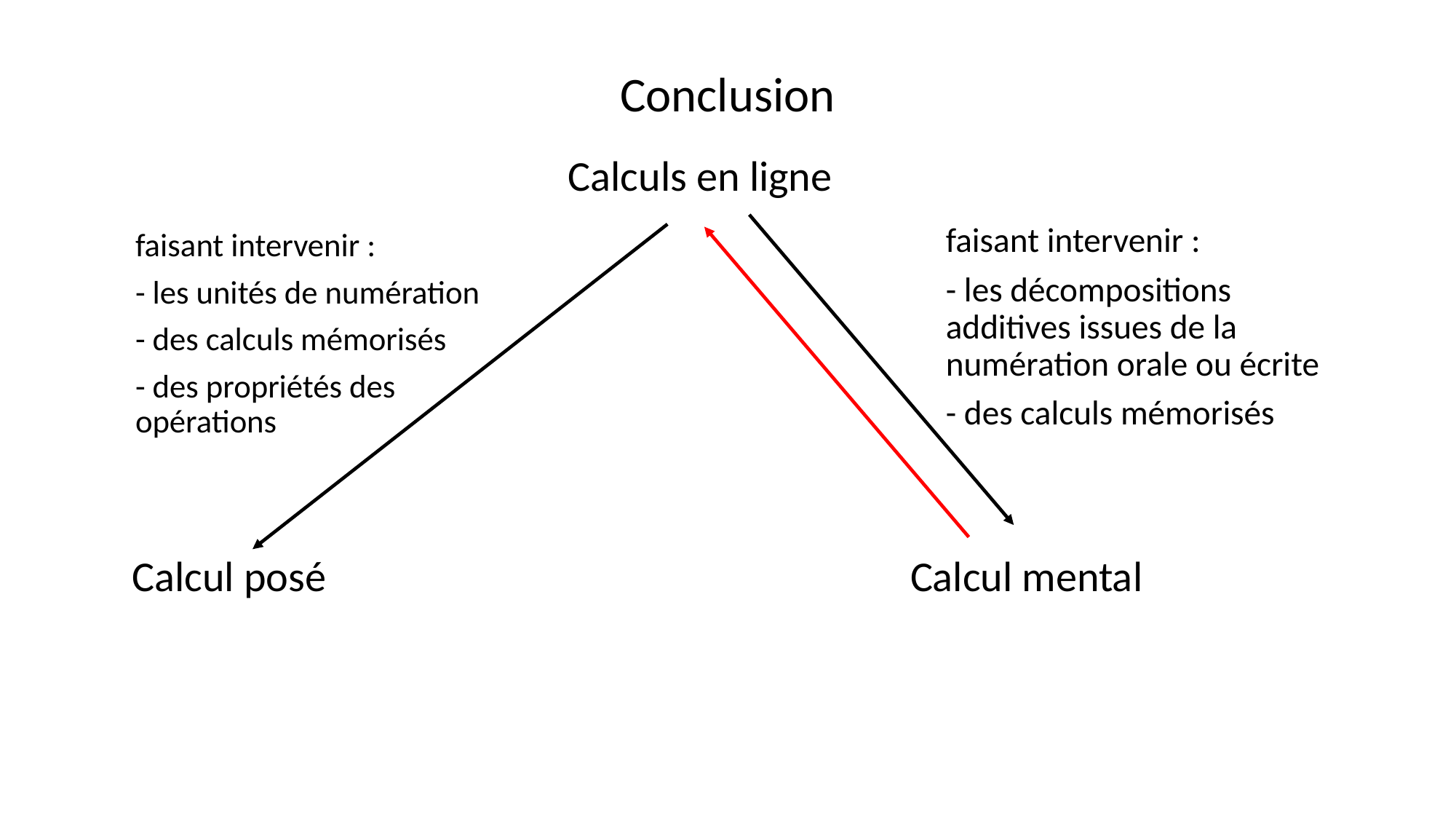

# Conclusion
Calculs en ligne
faisant intervenir :
- les décompositions additives issues de la numération orale ou écrite
- des calculs mémorisés

faisant intervenir :
- les unités de numération
- des calculs mémorisés
- des propriétés des opérations
Calcul posé
Calcul mental